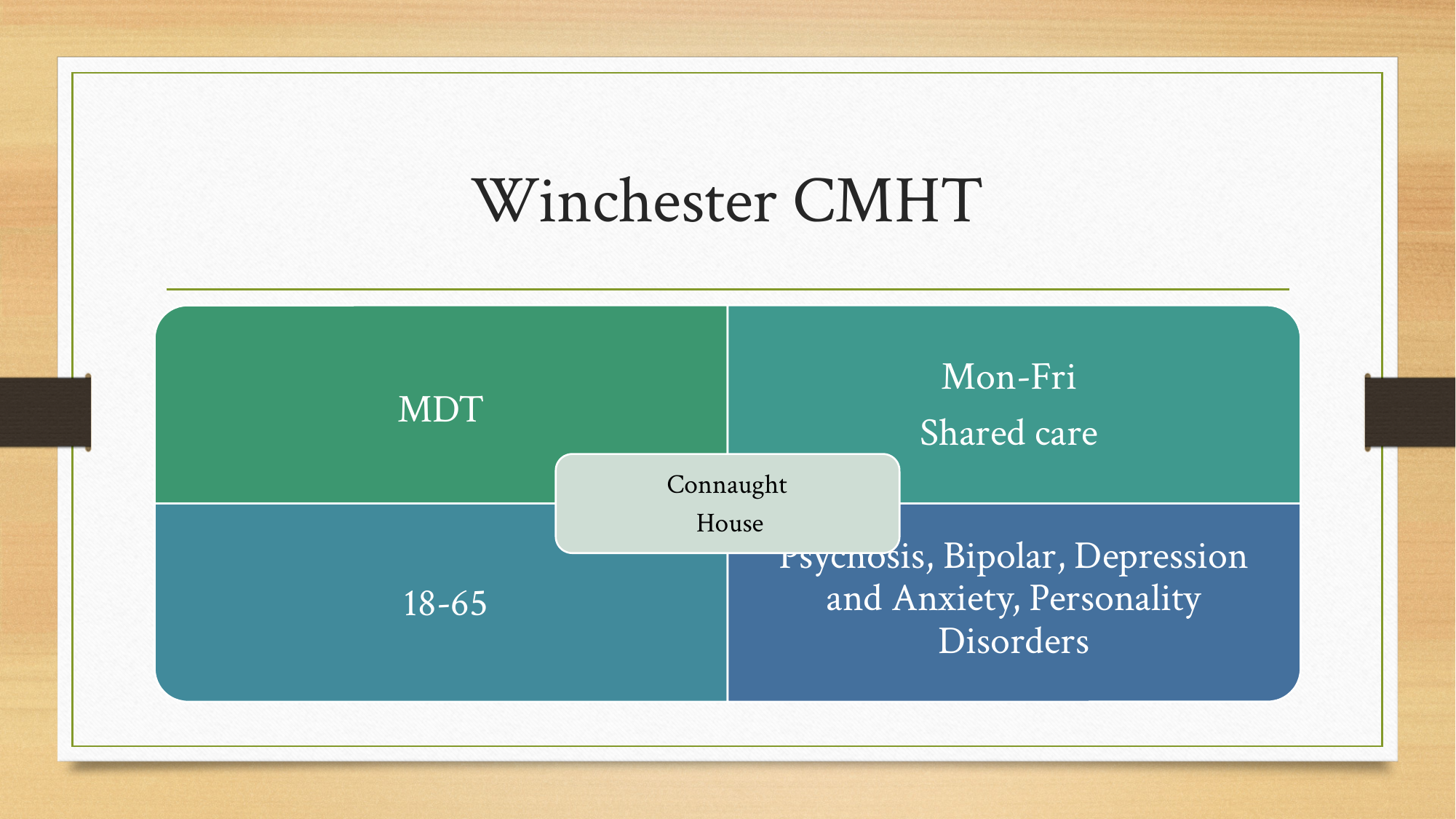

# Winchester CMHT
MDT
Mon-Fri
Shared care
18-65
Psychosis, Bipolar, Depression and Anxiety, Personality Disorders
Connaught
House